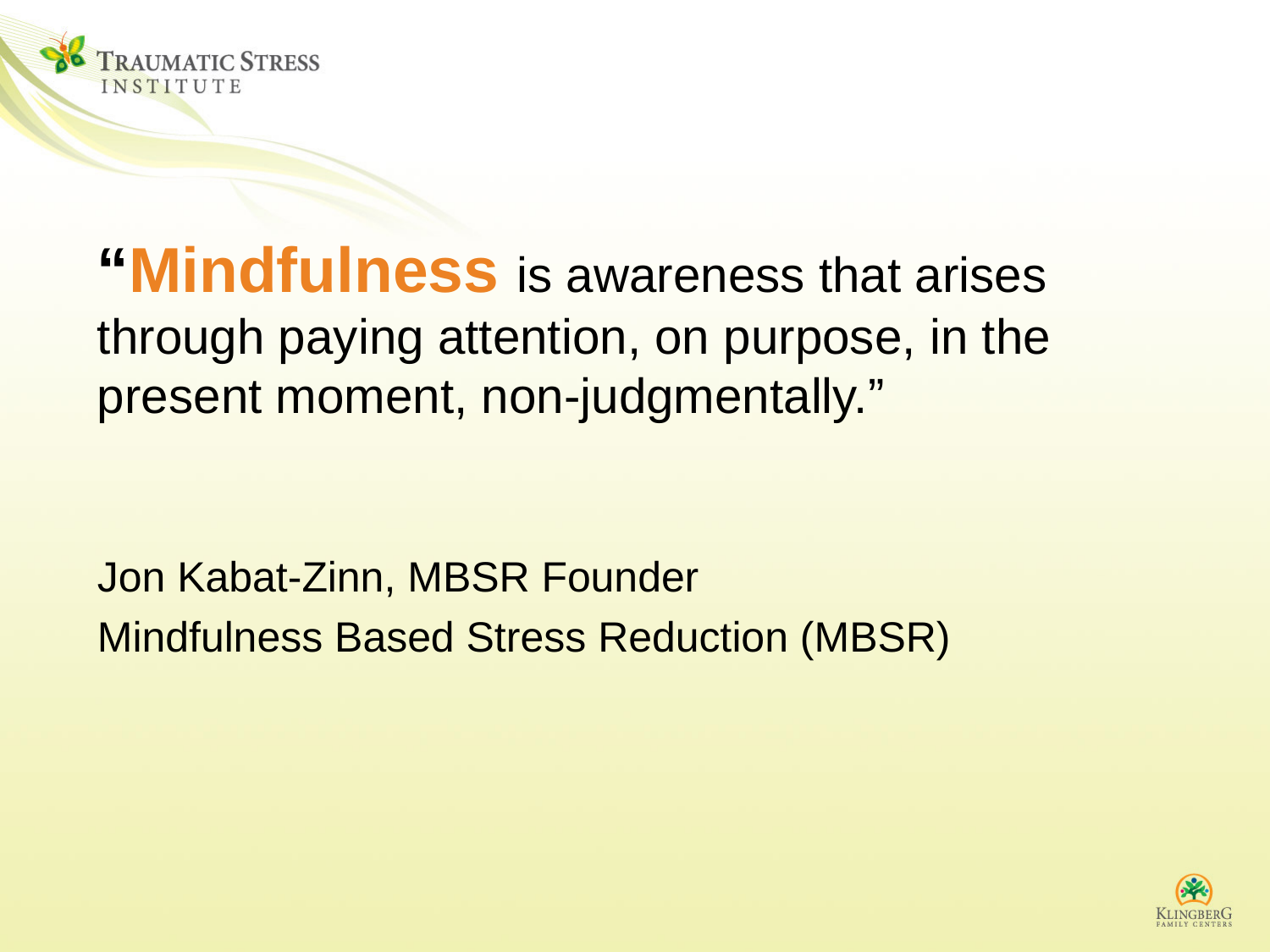

“Mindfulness is awareness that arises through paying attention, on purpose, in the present moment, non-judgmentally.”

Jon Kabat-Zinn, MBSR Founder
Mindfulness Based Stress Reduction (MBSR)